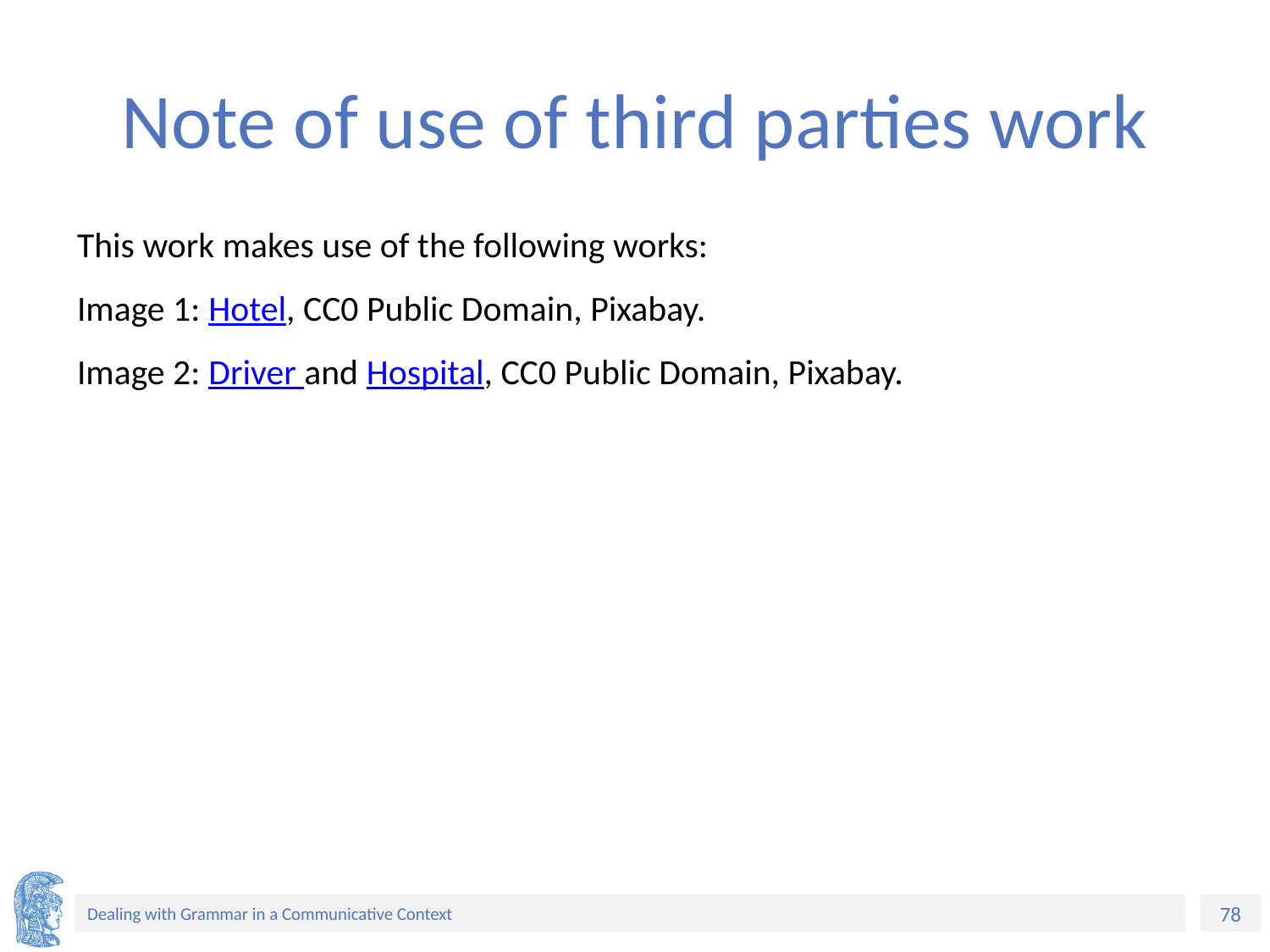

# Note of use of third parties work
This work makes use of the following works:
Image 1: Hotel, CC0 Public Domain, Pixabay.
Image 2: Driver and Hospital, CC0 Public Domain, Pixabay.